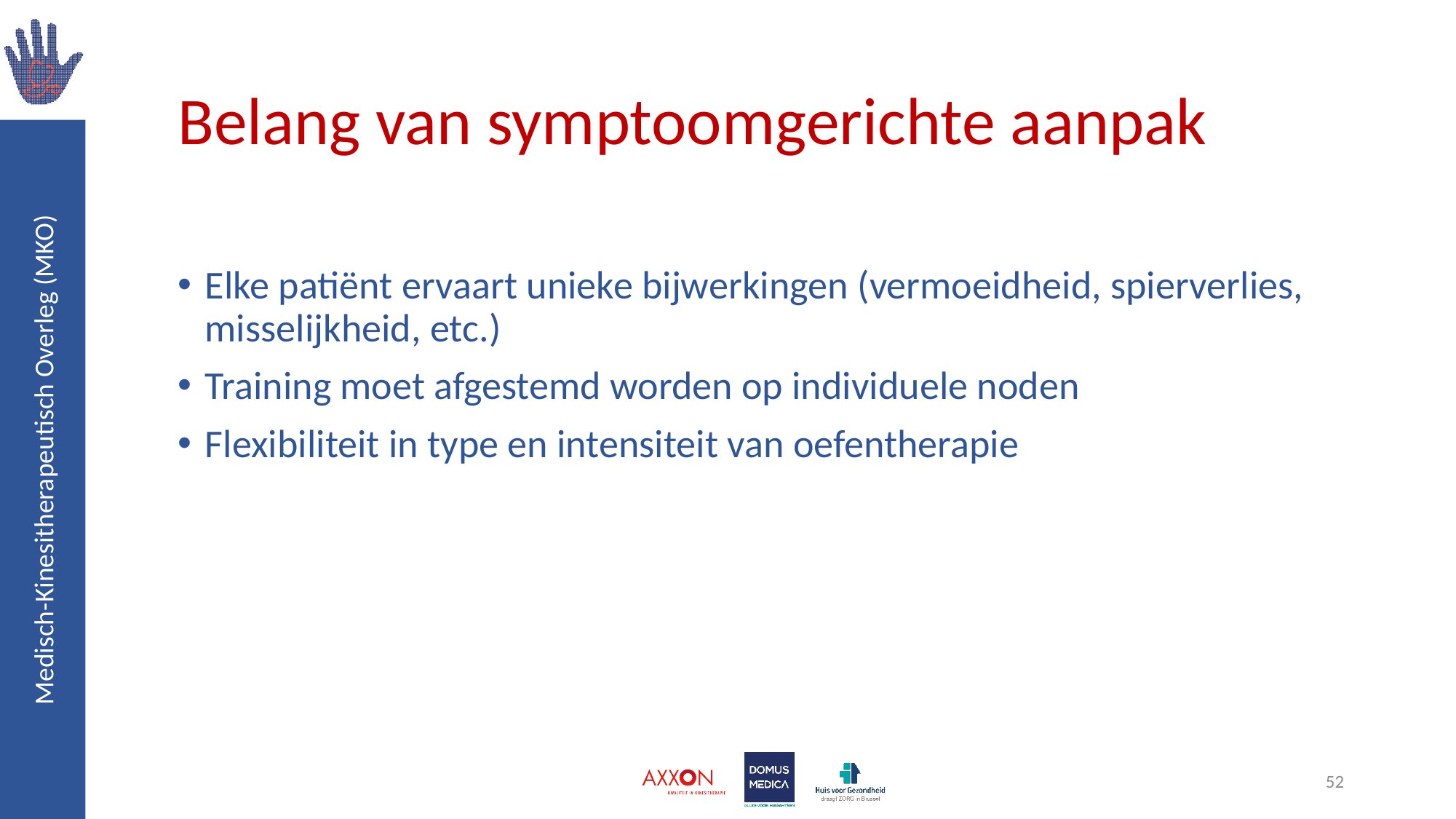

# Belang van symptoomgerichte aanpak
Elke patiënt ervaart unieke bijwerkingen (vermoeidheid, spierverlies, misselijkheid, etc.)
Training moet afgestemd worden op individuele noden
Flexibiliteit in type en intensiteit van oefentherapie
52